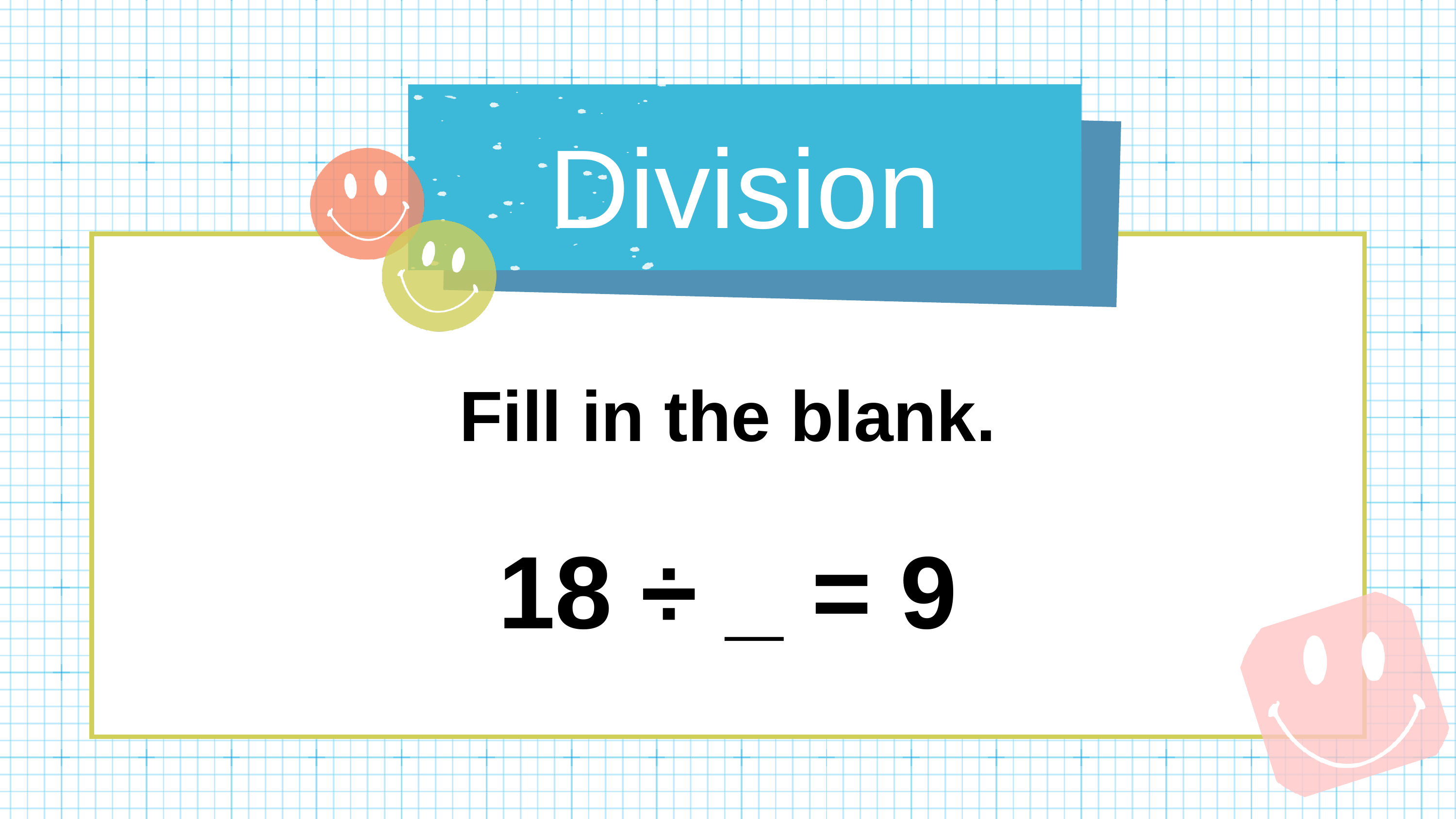

Division

Fill in the blank.
18 ÷ _ = 9